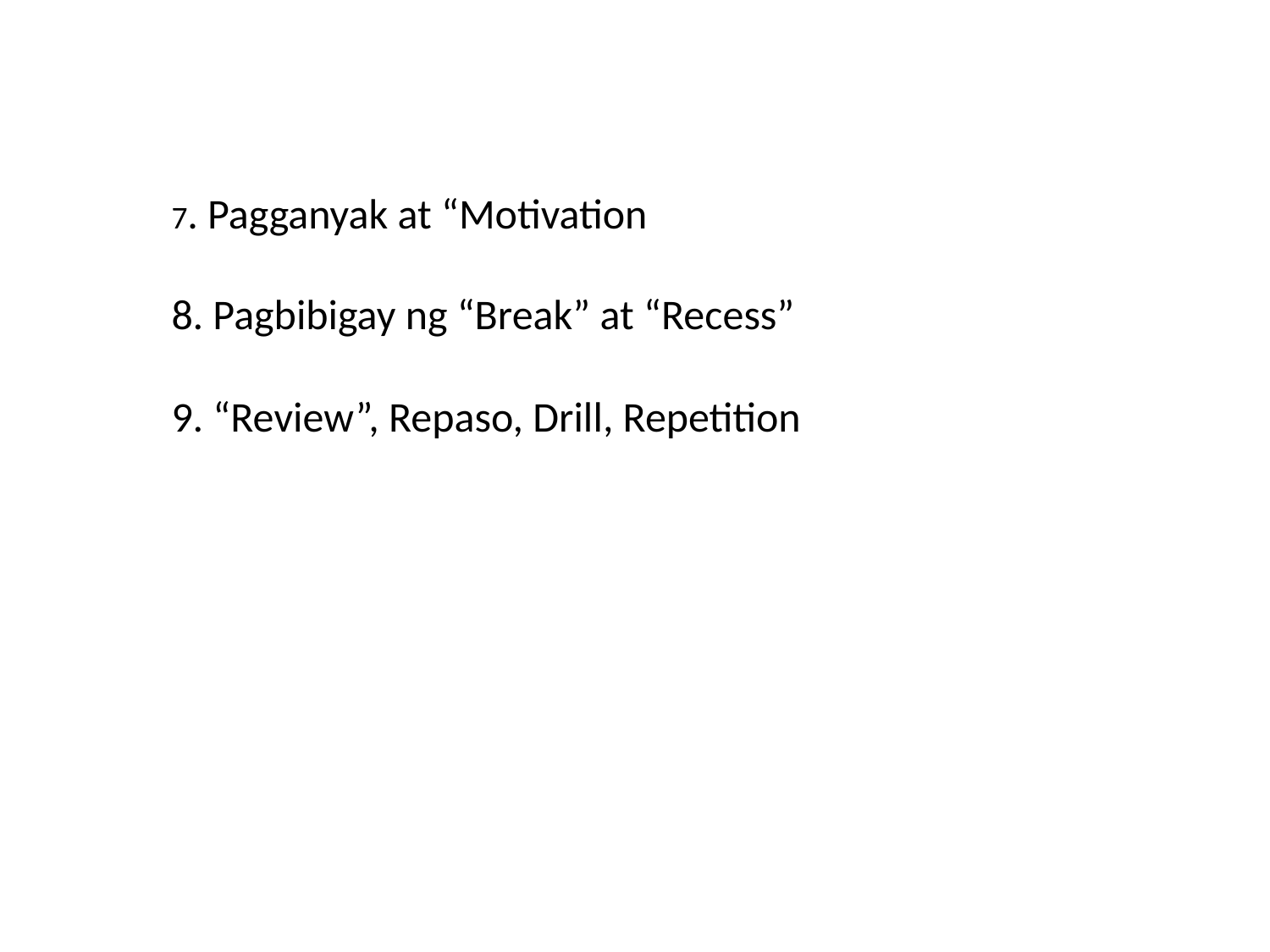

7. Pagganyak at “Motivation

8. Pagbibigay ng “Break” at “Recess”

9. “Review”, Repaso, Drill, Repetition